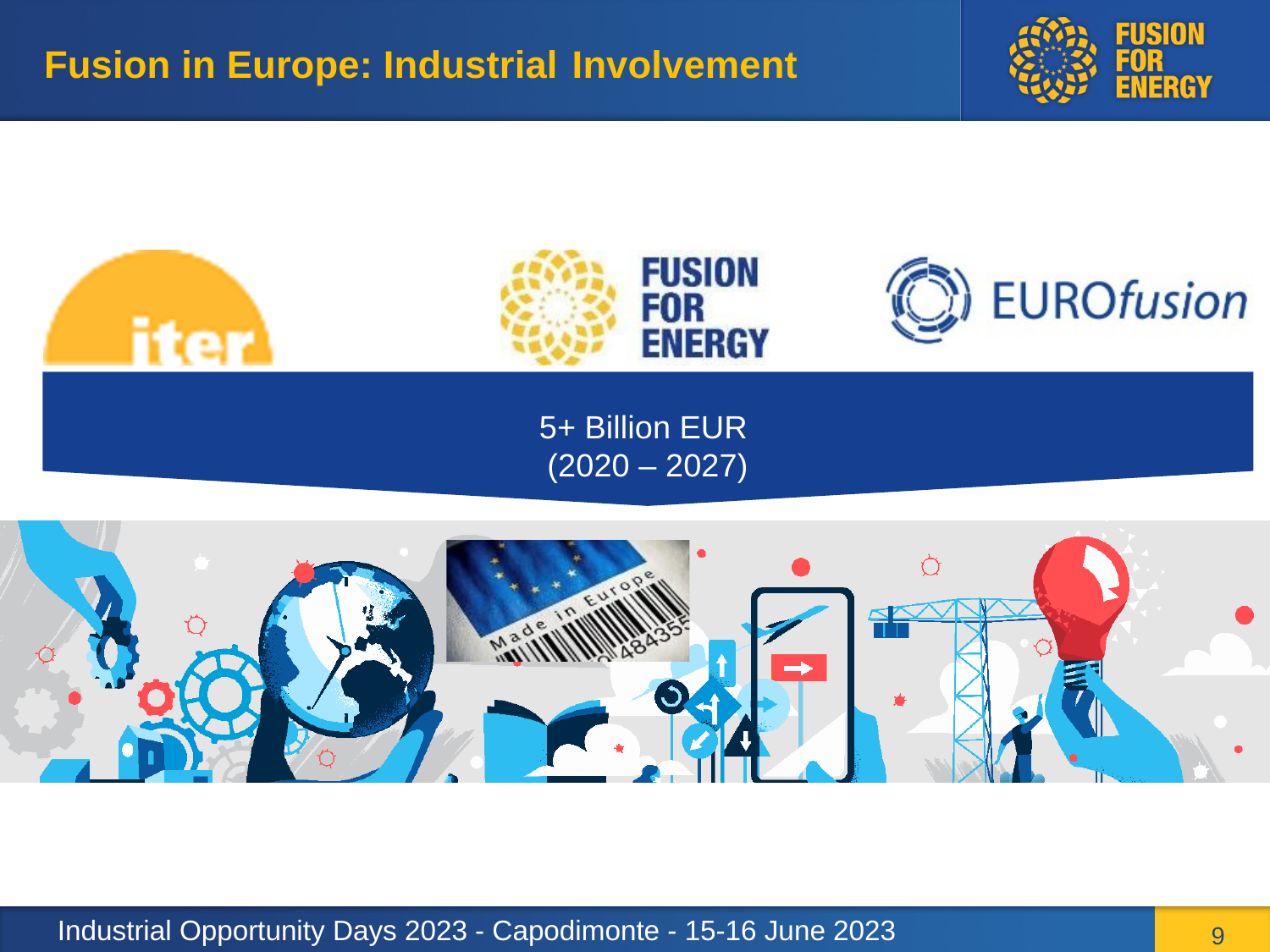

Fusion in Europe: Industrial Involvement

5+ Billion EUR
(2020 – 2027)
5+ billion EUR
(2022-2027)

Industrial Opportunity Days 2023 - Capodimonte - 15-16 June 2023
9